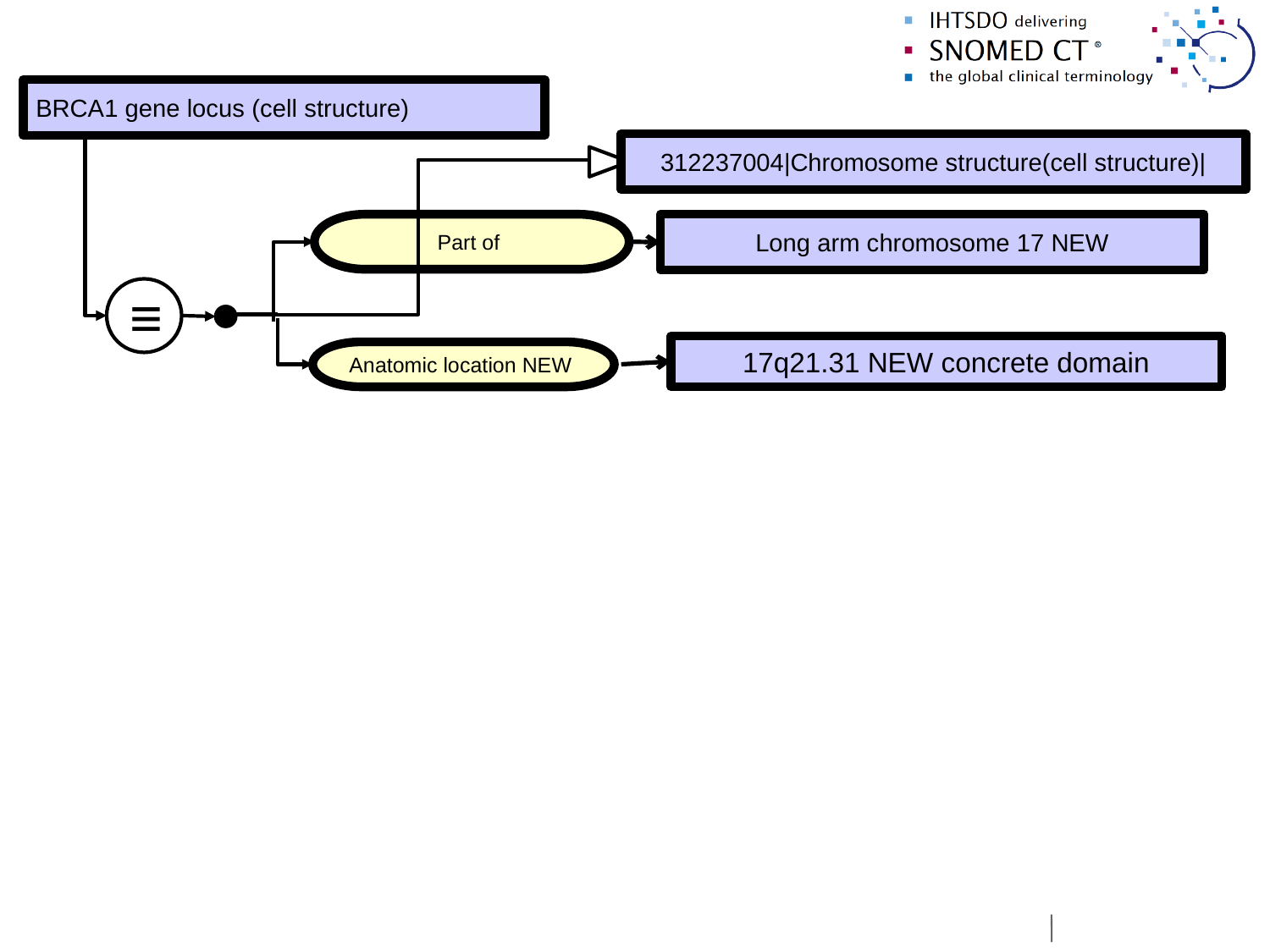

#
BRCA1 gene locus (cell structure)
312237004|Chromosome structure(cell structure)|

Part of
Long arm chromosome 17 NEW

≡

17q21.31 NEW concrete domain
Anatomic location NEW